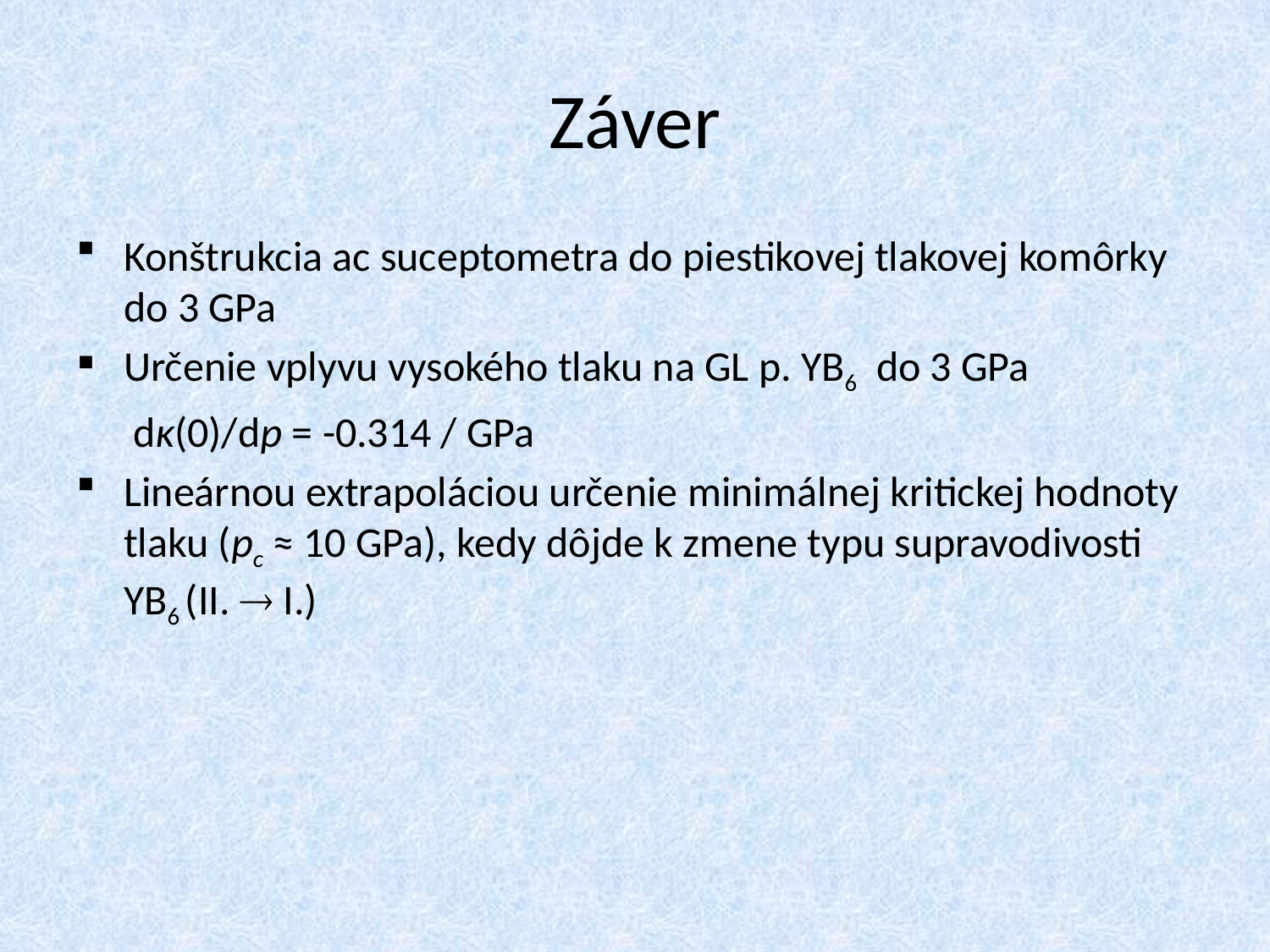

# Záver
Konštrukcia ac suceptometra do piestikovej tlakovej komôrky do 3 GPa
Určenie vplyvu vysokého tlaku na GL p. YB6  do 3 GPa
      dκ(0)/dp = -0.314 / GPa
Lineárnou extrapoláciou určenie minimálnej kritickej hodnoty tlaku (pc ≈ 10 GPa), kedy dôjde k zmene typu supravodivosti YB6 (II. → I.)